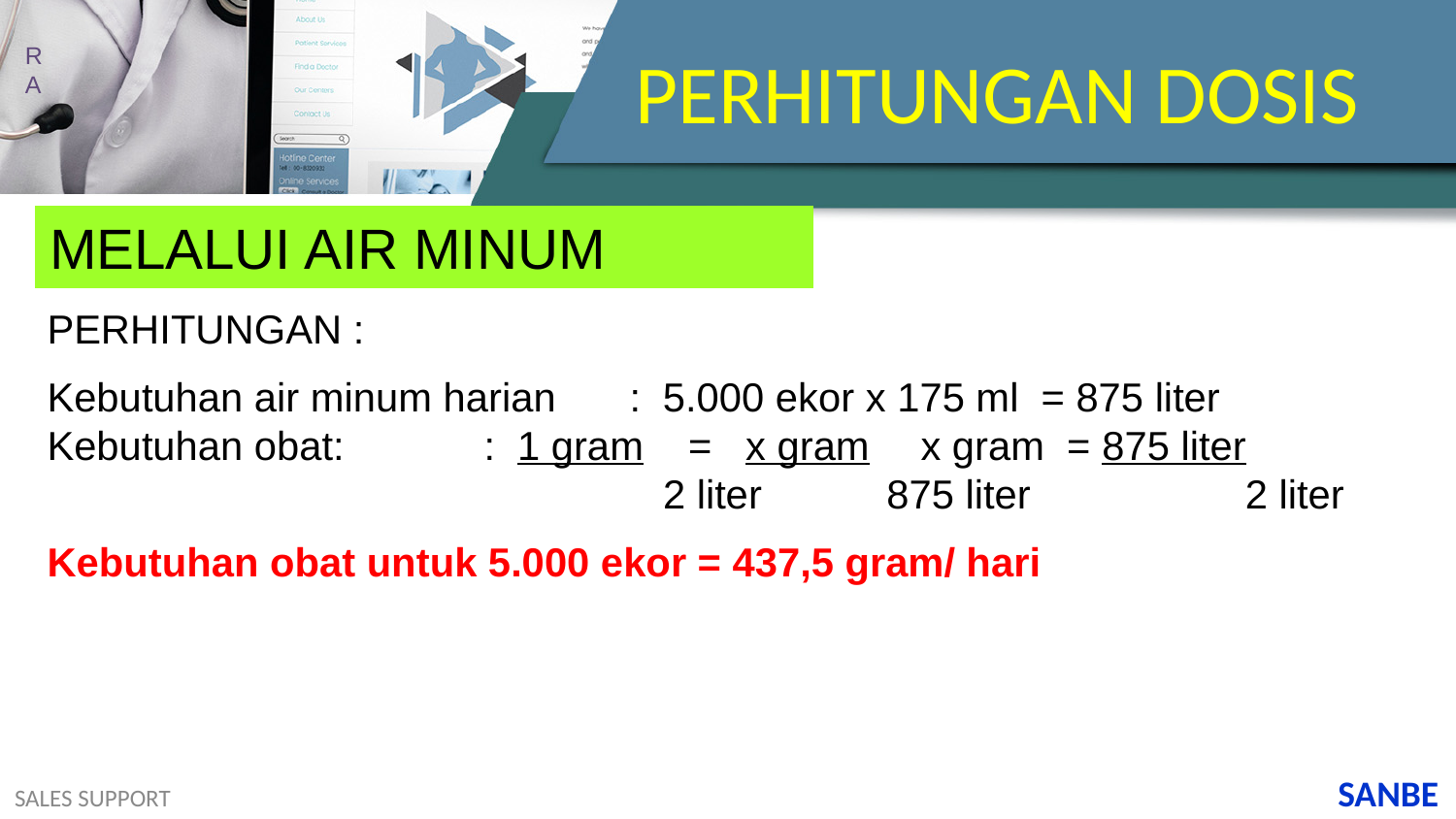

PERHITUNGAN DOSIS
RA
MELALUI AIR MINUM
PERHITUNGAN :

Kebutuhan air minum harian	:  5.000 ekor x 175 ml  = 875 liter
Kebutuhan obat:	:  1 gram    =   x gram	x gram  = 875 liter
			   	   2 liter	          875 liter		   2 liter

Kebutuhan obat untuk 5.000 ekor = 437,5 gram/ hari

SANBE
SALES SUPPORT